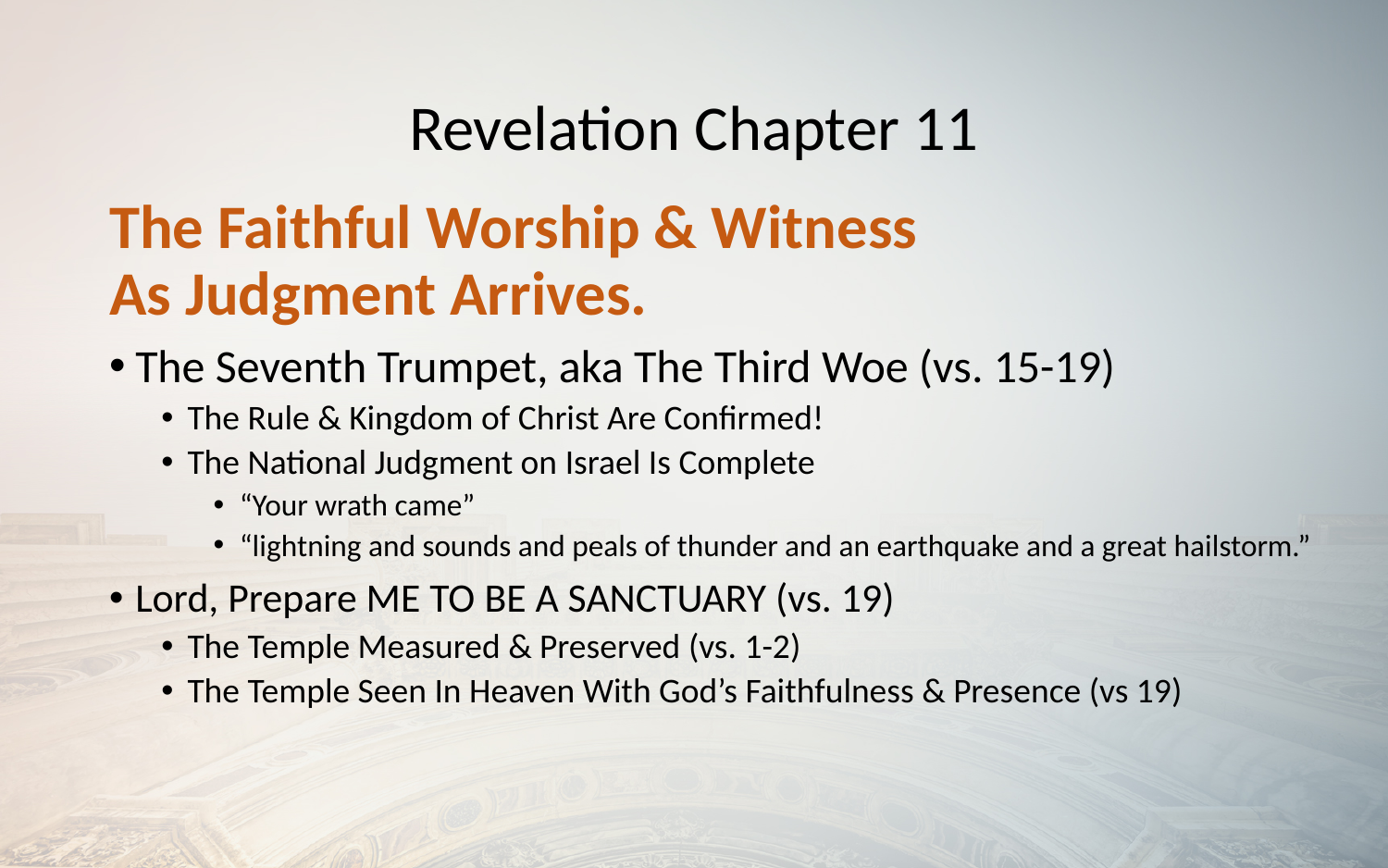

# Revelation Chapter 11
The Faithful Worship & Witness
As Judgment Arrives.
The Seventh Trumpet, aka The Third Woe (vs. 15-19)
The Rule & Kingdom of Christ Are Confirmed!
The National Judgment on Israel Is Complete
“Your wrath came”
“lightning and sounds and peals of thunder and an earthquake and a great hailstorm.”
Lord, Prepare ME TO BE A SANCTUARY (vs. 19)
The Temple Measured & Preserved (vs. 1-2)
The Temple Seen In Heaven With God’s Faithfulness & Presence (vs 19)